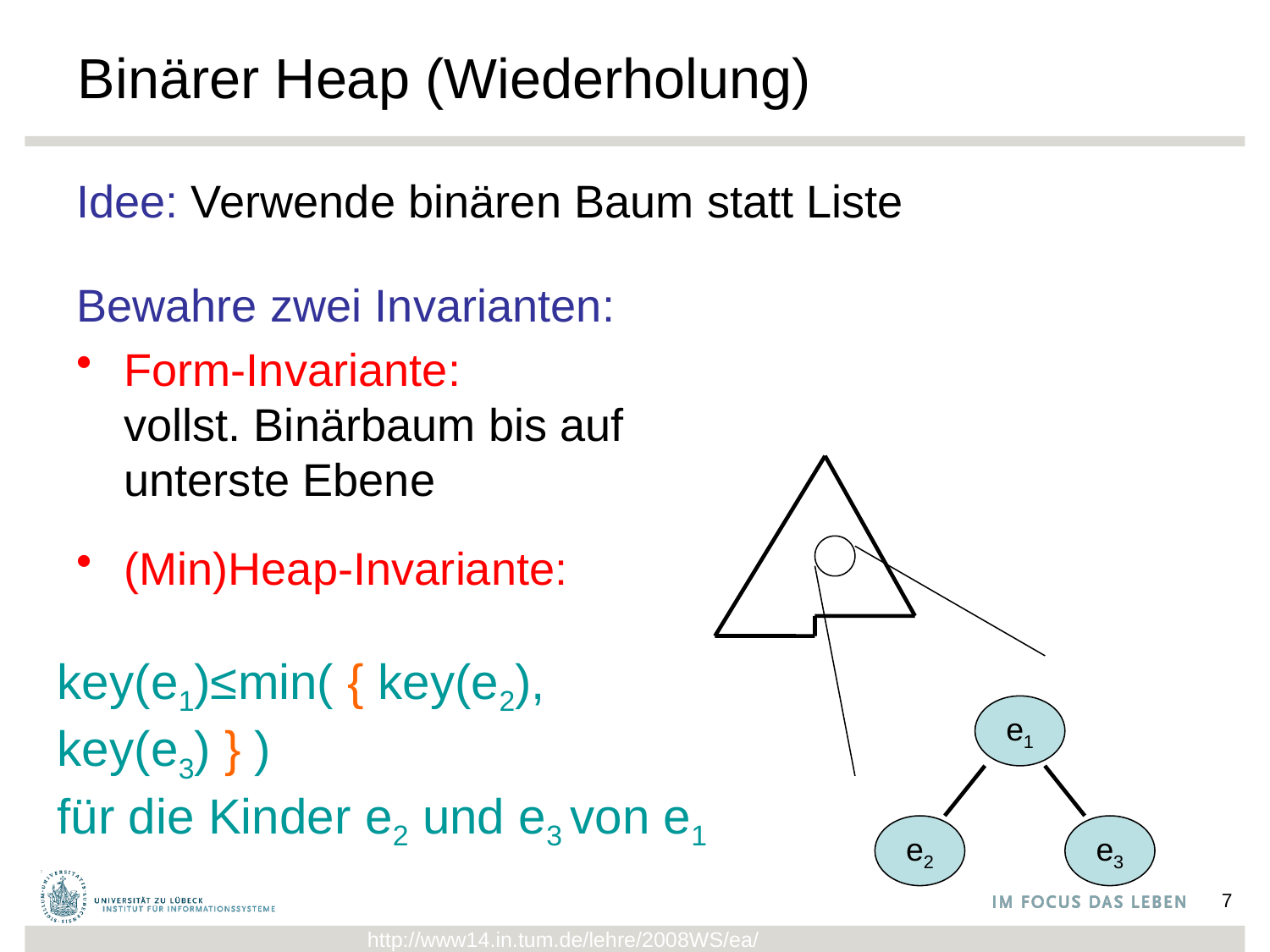

# Binärer Heap (Wiederholung)
Idee: Verwende binären Baum statt Liste

Bewahre zwei Invarianten:
Form-Invariante:
vollst. Binärbaum bis auf
unterste Ebene

(Min)Heap-Invariante:

key(e1)≤min( { key(e2), key(e3) } )
für die Kinder e2 und e3 von e1
e1

e2
e3
7
http://www14.in.tum.de/lehre/2008WS/ea/index.html.de